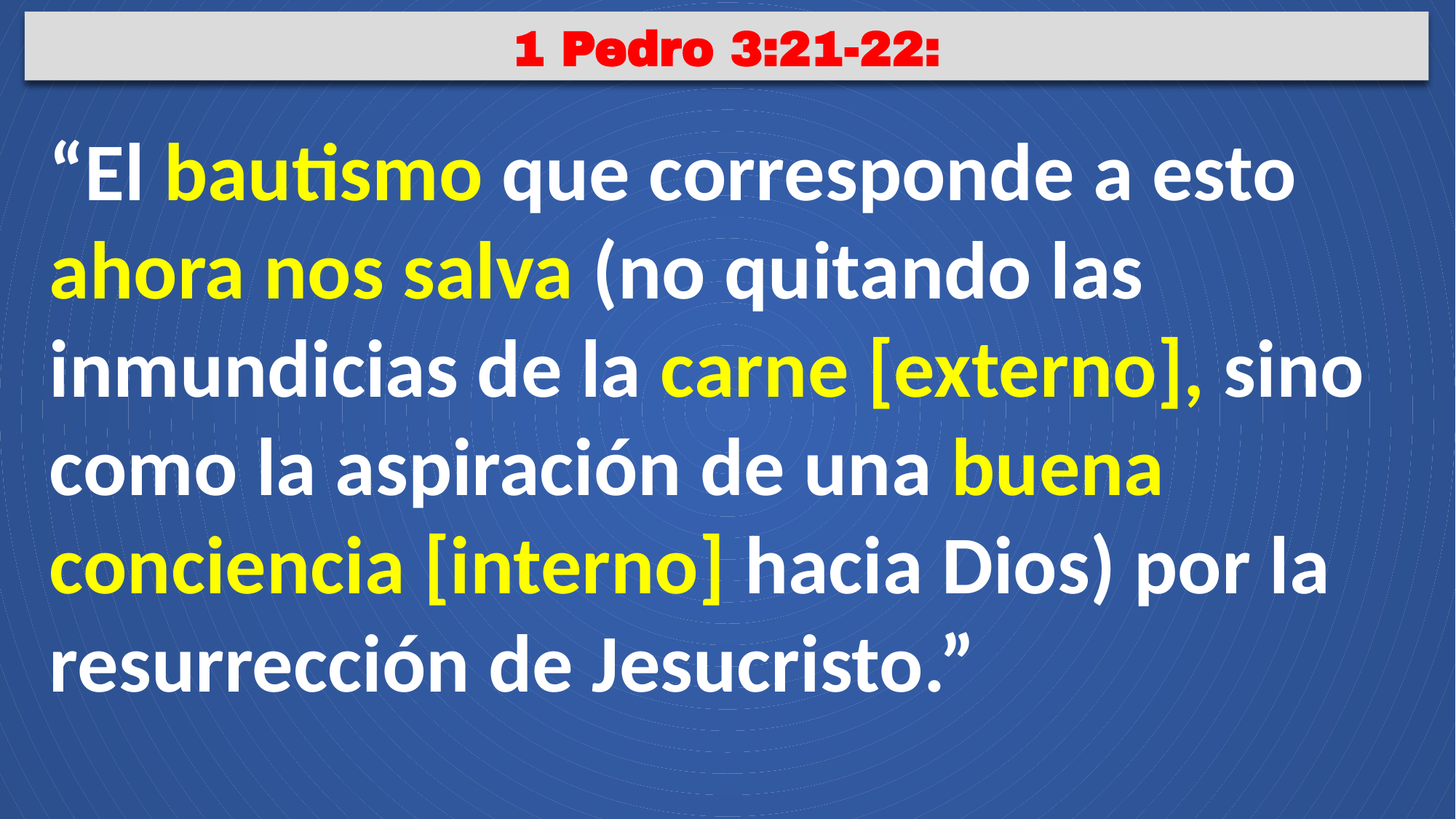

1 Pedro 3:21-22:
“El bautismo que corresponde a esto ahora nos salva (no quitando las inmundicias de la carne [externo], sino como la aspiración de una buena conciencia [interno] hacia Dios) por la resurrección de Jesucristo.”